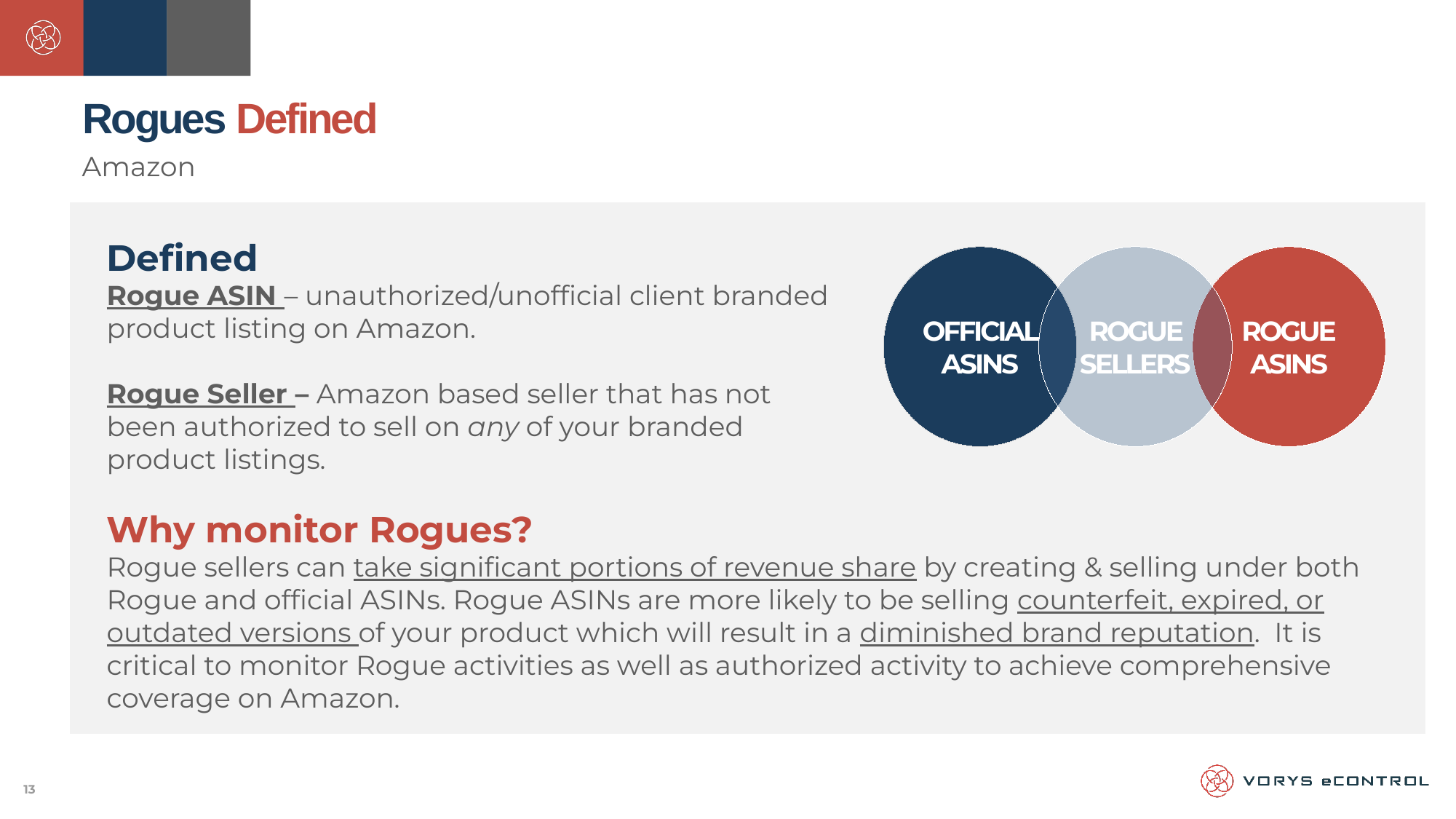

Rogues Defined
Amazon

Defined
Rogue ASIN – unauthorized/unofficial client branded product listing on Amazon.

Rogue Seller – Amazon based seller that has not been authorized to sell on any of your branded product listings.
OFFICIAL ASINS
ROGUE SELLERS
ROGUE
ASINS

Why monitor Rogues?
Rogue sellers can take significant portions of revenue share by creating & selling under both Rogue and official ASINs. Rogue ASINs are more likely to be selling counterfeit, expired, or outdated versions of your product which will result in a diminished brand reputation.  It is critical to monitor Rogue activities as well as authorized activity to achieve comprehensive coverage on Amazon.